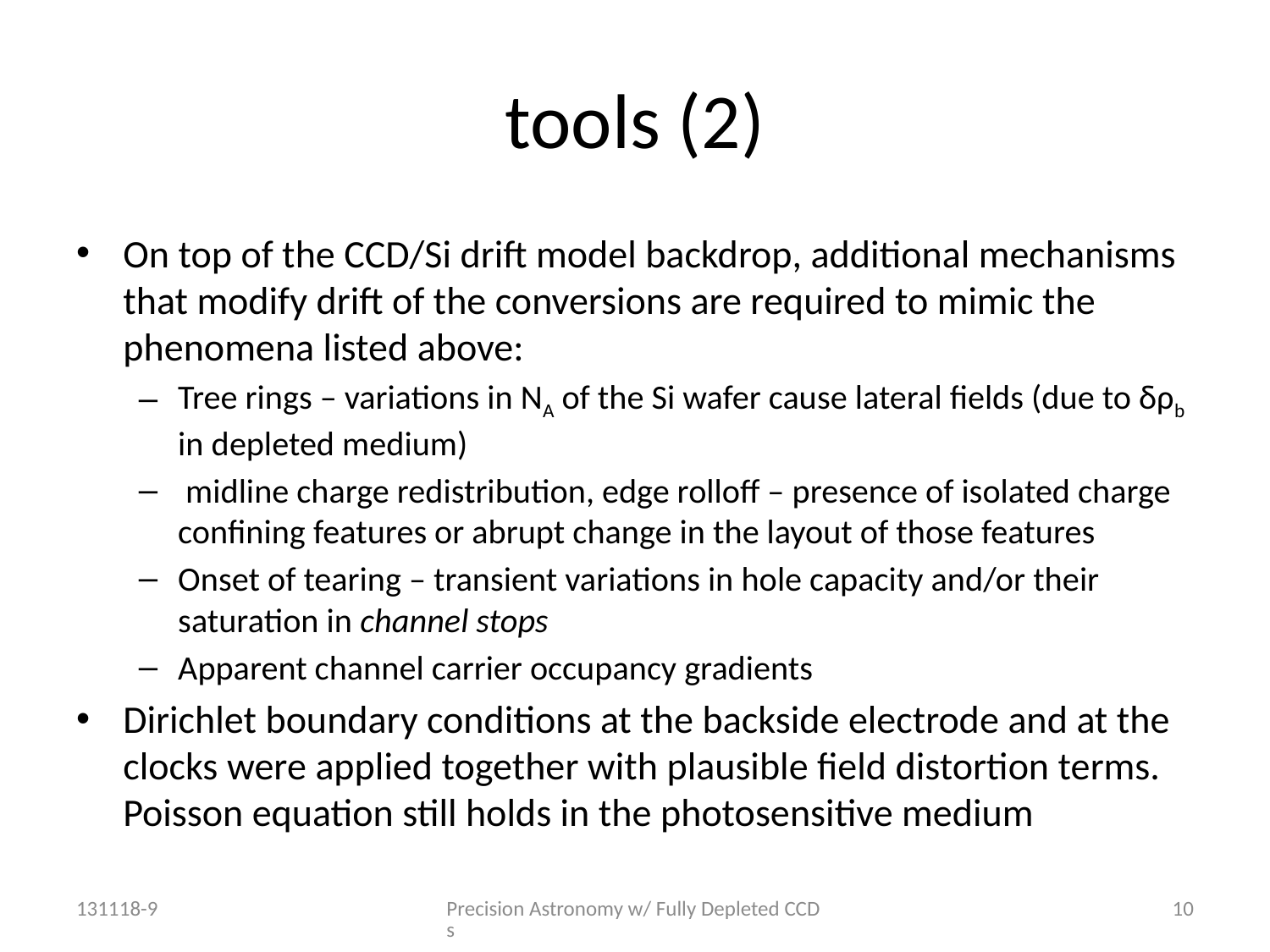

# tools (2)
On top of the CCD/Si drift model backdrop, additional mechanisms that modify drift of the conversions are required to mimic the phenomena listed above:
Tree rings – variations in NA of the Si wafer cause lateral fields (due to δρb in depleted medium)
 midline charge redistribution, edge rolloff – presence of isolated charge confining features or abrupt change in the layout of those features
Onset of tearing – transient variations in hole capacity and/or their saturation in channel stops
Apparent channel carrier occupancy gradients
Dirichlet boundary conditions at the backside electrode and at the clocks were applied together with plausible field distortion terms. Poisson equation still holds in the photosensitive medium

131118-9
Precision Astronomy w/ Fully Depleted CCDs
10